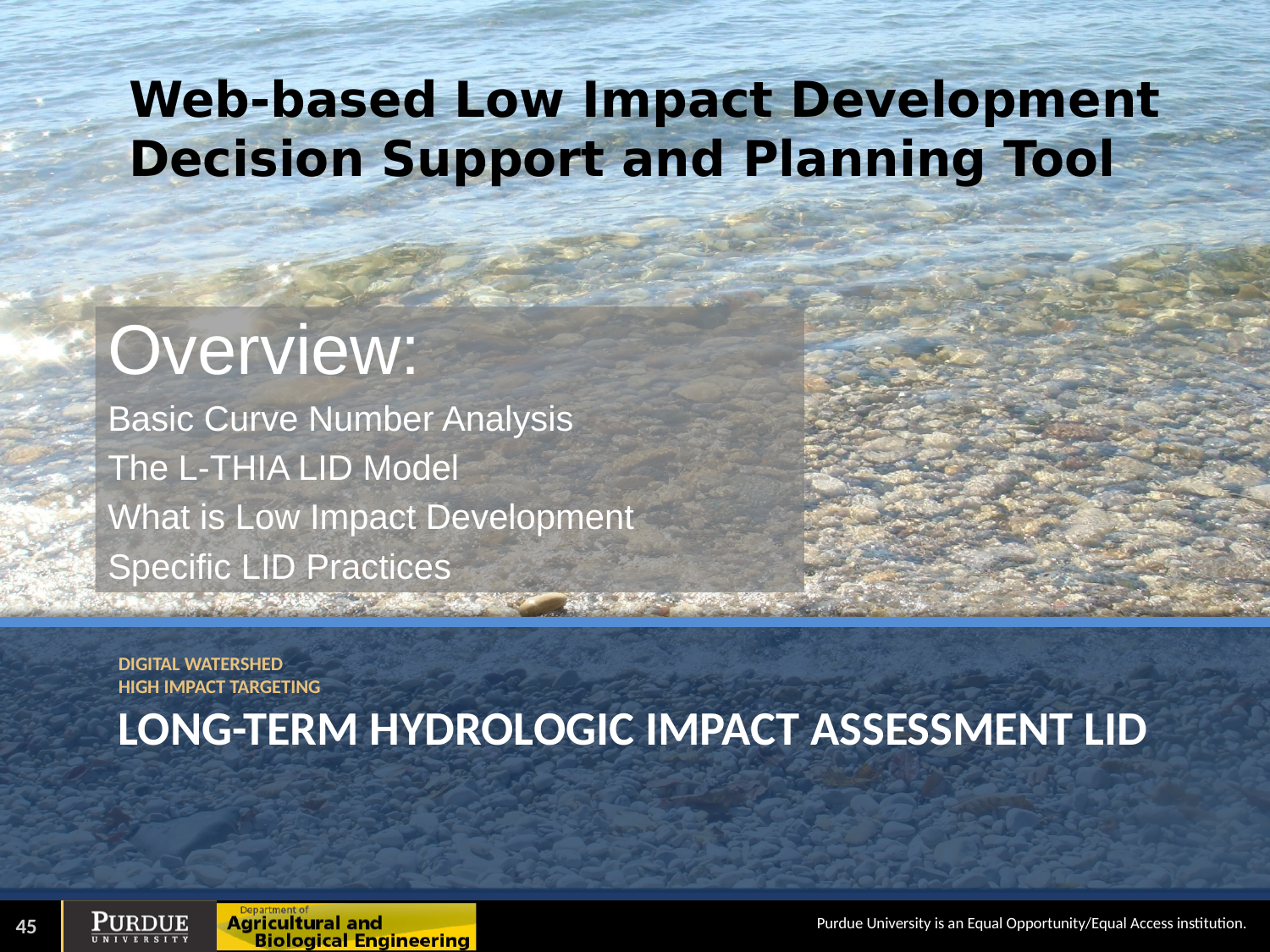

Web-based Low Impact Development Decision Support and Planning Tool
Overview:
Basic Curve Number Analysis
The L-THIA LID Model
What is Low Impact Development
Specific LID Practices
# Digital Watershed High Impact targeting long-term hydrologic impact assessment lid
45